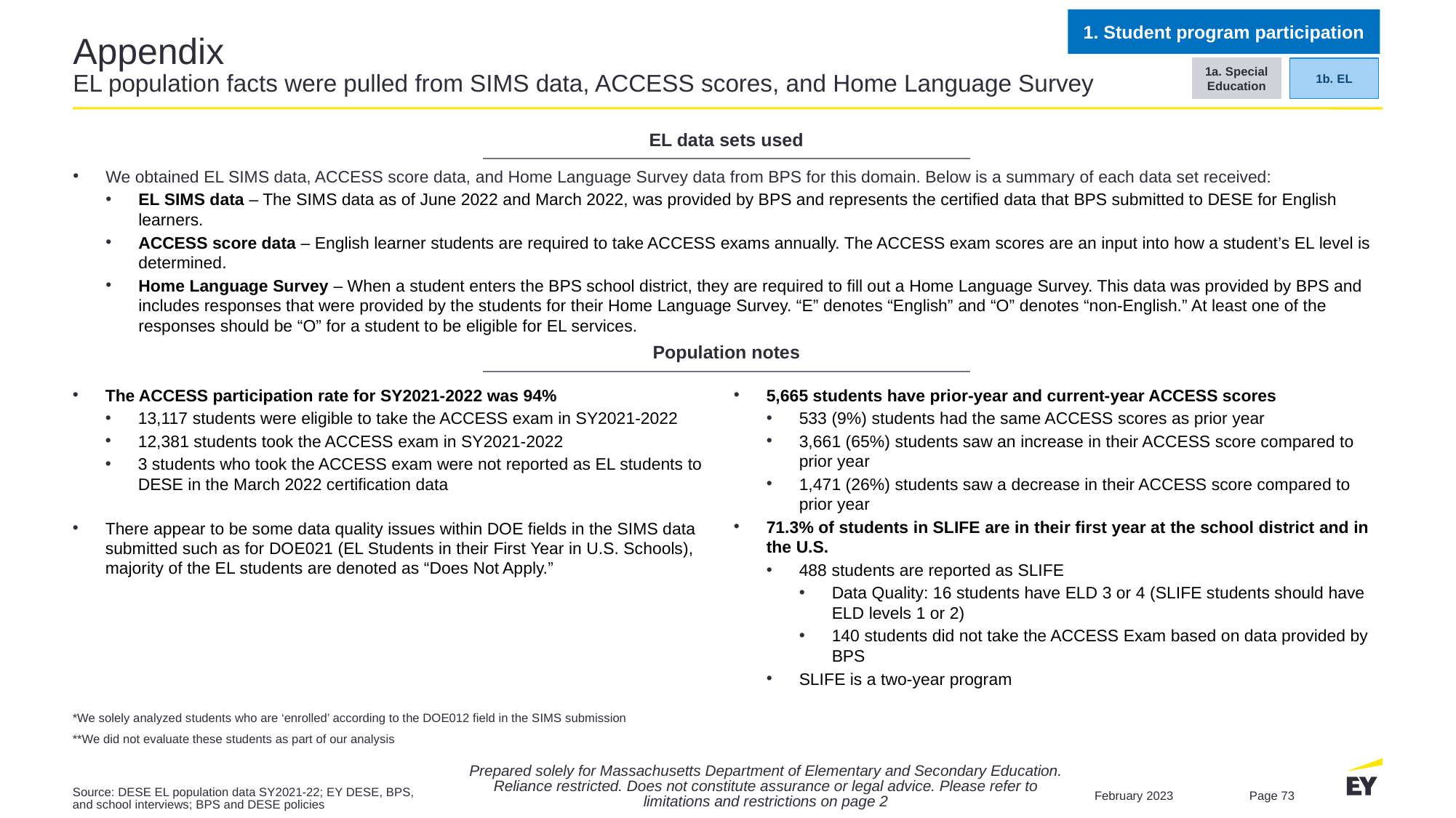

1. Student program participation
# Appendix EL population facts were pulled from SIMS data, ACCESS scores, and Home Language Survey
1b. EL
1a. Special Education
EL data sets used
We obtained EL SIMS data, ACCESS score data, and Home Language Survey data from BPS for this domain. Below is a summary of each data set received:
EL SIMS data – The SIMS data as of June 2022 and March 2022, was provided by BPS and represents the certified data that BPS submitted to DESE for English learners.
ACCESS score data – English learner students are required to take ACCESS exams annually. The ACCESS exam scores are an input into how a student’s EL level is determined.
Home Language Survey – When a student enters the BPS school district, they are required to fill out a Home Language Survey. This data was provided by BPS and includes responses that were provided by the students for their Home Language Survey. “E” denotes “English” and “O” denotes “non-English.” At least one of the responses should be “O” for a student to be eligible for EL services.
Population notes
The ACCESS participation rate for SY2021-2022 was 94%
13,117 students were eligible to take the ACCESS exam in SY2021-2022
12,381 students took the ACCESS exam in SY2021-2022
3 students who took the ACCESS exam were not reported as EL students to DESE in the March 2022 certification data
There appear to be some data quality issues within DOE fields in the SIMS data submitted such as for DOE021 (EL Students in their First Year in U.S. Schools), majority of the EL students are denoted as “Does Not Apply.”

5,665 students have prior-year and current-year ACCESS scores
533 (9%) students had the same ACCESS scores as prior year
3,661 (65%) students saw an increase in their ACCESS score compared to prior year
1,471 (26%) students saw a decrease in their ACCESS score compared to prior year
71.3% of students in SLIFE are in their first year at the school district and in the U.S.
488 students are reported as SLIFE
Data Quality: 16 students have ELD 3 or 4 (SLIFE students should have ELD levels 1 or 2)
140 students did not take the ACCESS Exam based on data provided by BPS
SLIFE is a two-year program
*We solely analyzed students who are ‘enrolled’ according to the DOE012 field in the SIMS submission
**We did not evaluate these students as part of our analysis
Prepared solely for Massachusetts Department of Elementary and Secondary Education. Reliance restricted. Does not constitute assurance or legal advice. Please refer to limitations and restrictions on page 2
February 2023
Page 73
Source: DESE EL population data SY2021-22; EY DESE, BPS, and school interviews; BPS and DESE policies